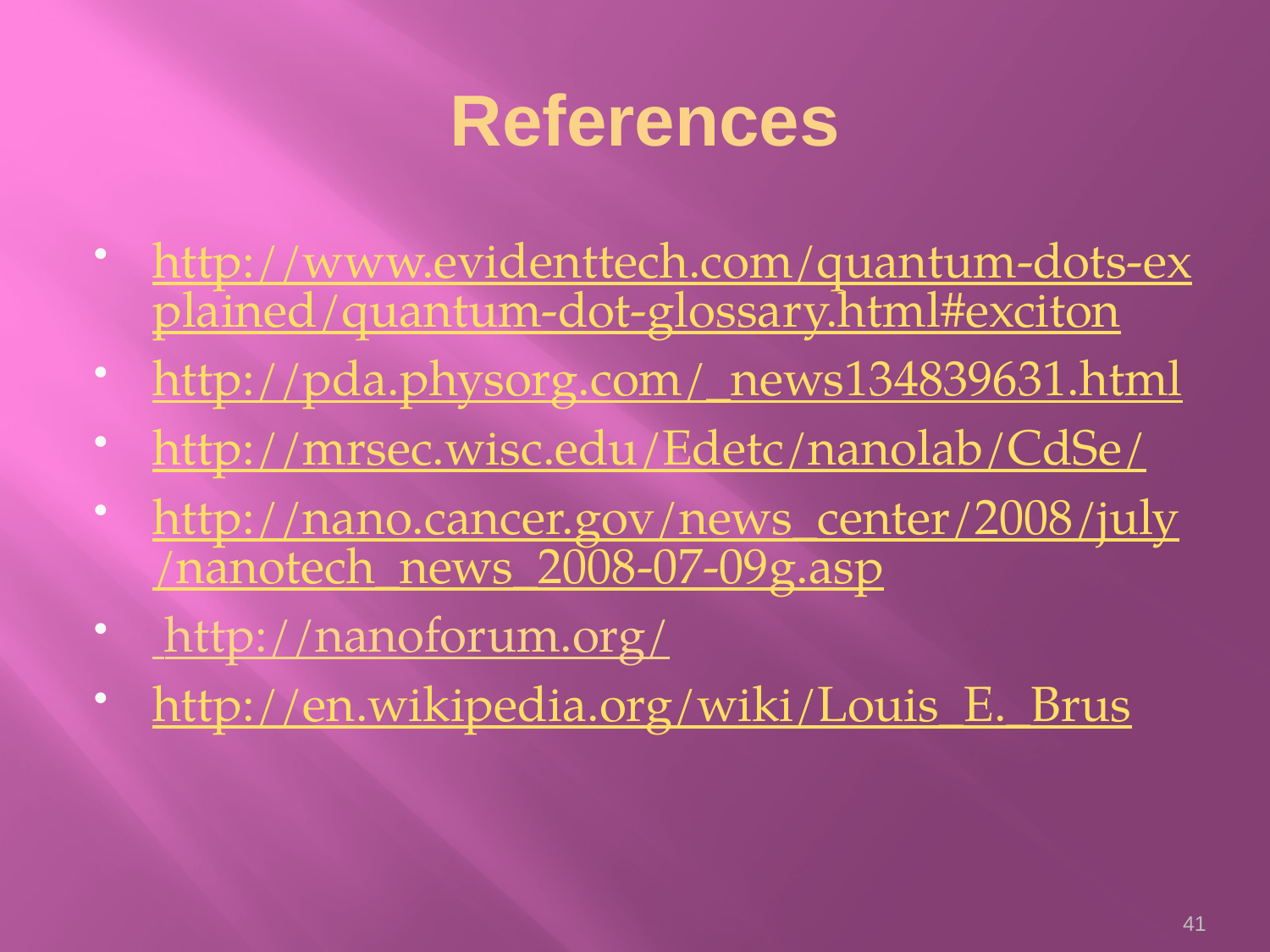

# References
http://www.evidenttech.com/quantum-dots-explained/quantum-dot-glossary.html#exciton
http://pda.physorg.com/_news134839631.html
http://mrsec.wisc.edu/Edetc/nanolab/CdSe/
http://nano.cancer.gov/news_center/2008/july/nanotech_news_2008-07-09g.asp
 http://nanoforum.org/
http://en.wikipedia.org/wiki/Louis_E._Brus

41